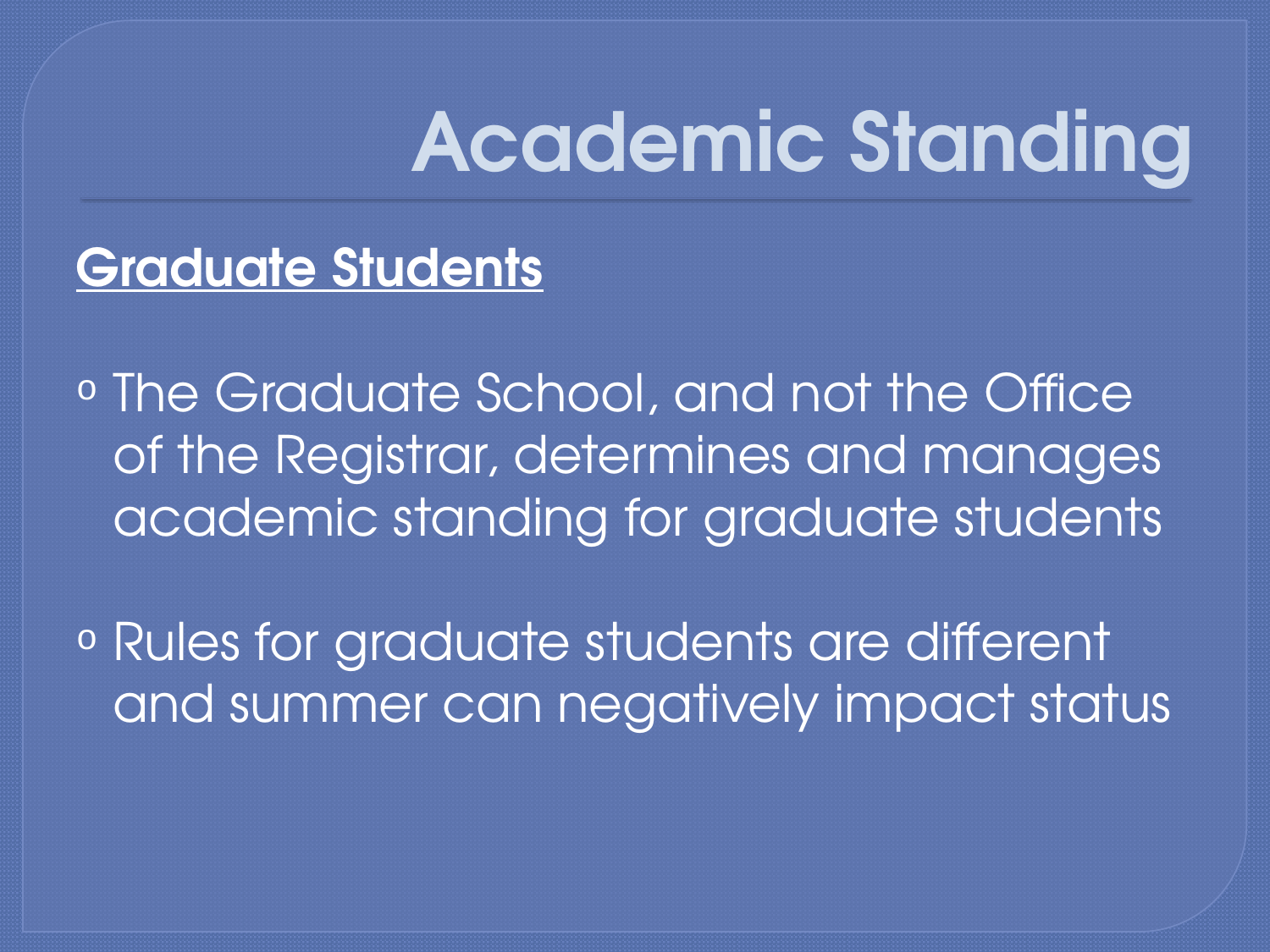

# Academic Standing
Graduate Students

The Graduate School, and not the Office of the Registrar, determines and manages academic standing for graduate students

Rules for graduate students are different and summer can negatively impact status